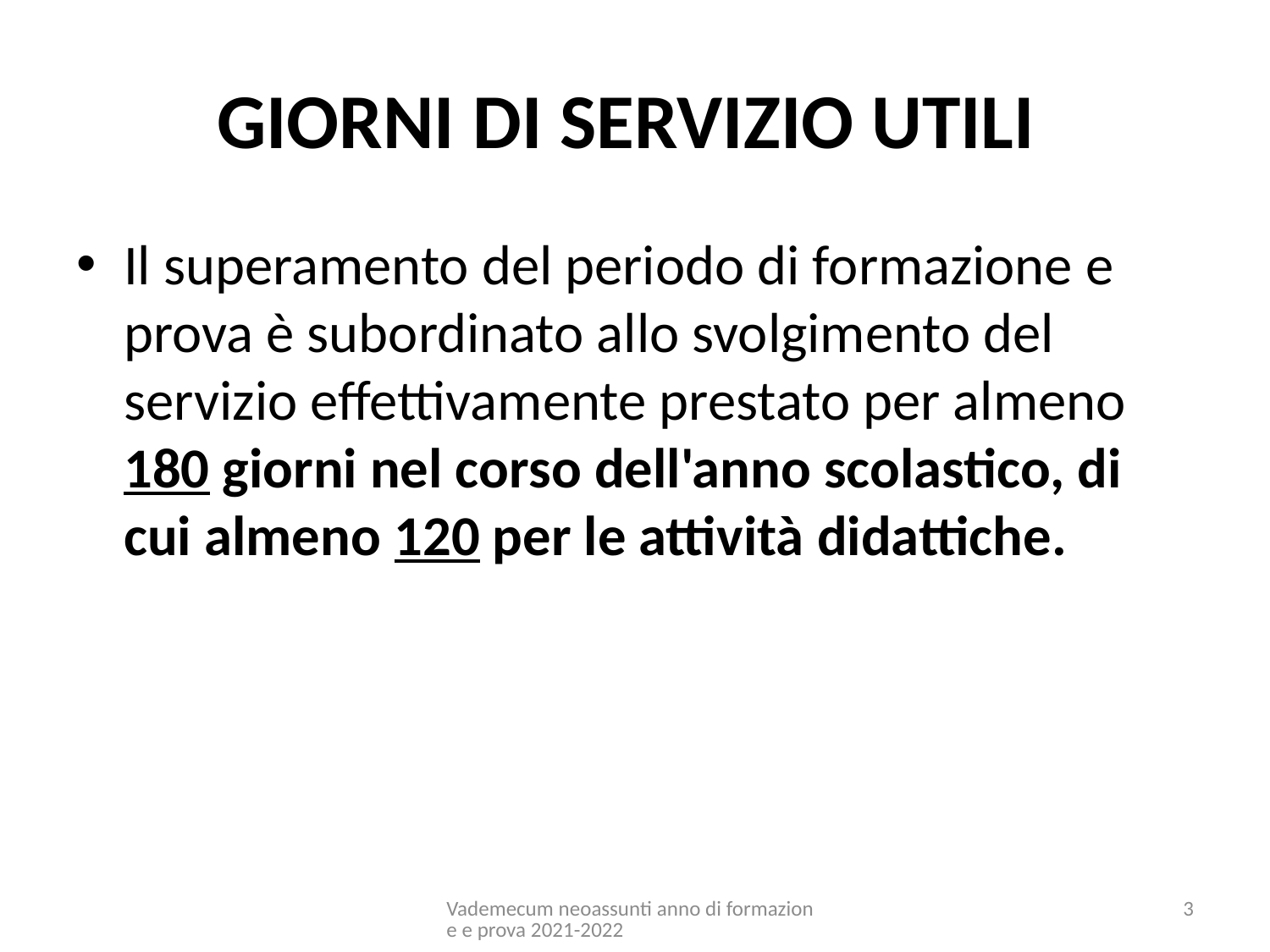

# GIORNI DI SERVIZIO UTILI
Il superamento del periodo di formazione e prova è subordinato allo svolgimento del servizio effettivamente prestato per almeno 180 giorni nel corso dell'anno scolastico, di cui almeno 120 per le attività didattiche.
Vademecum neoassunti anno di formazione e prova 2021-2022
3